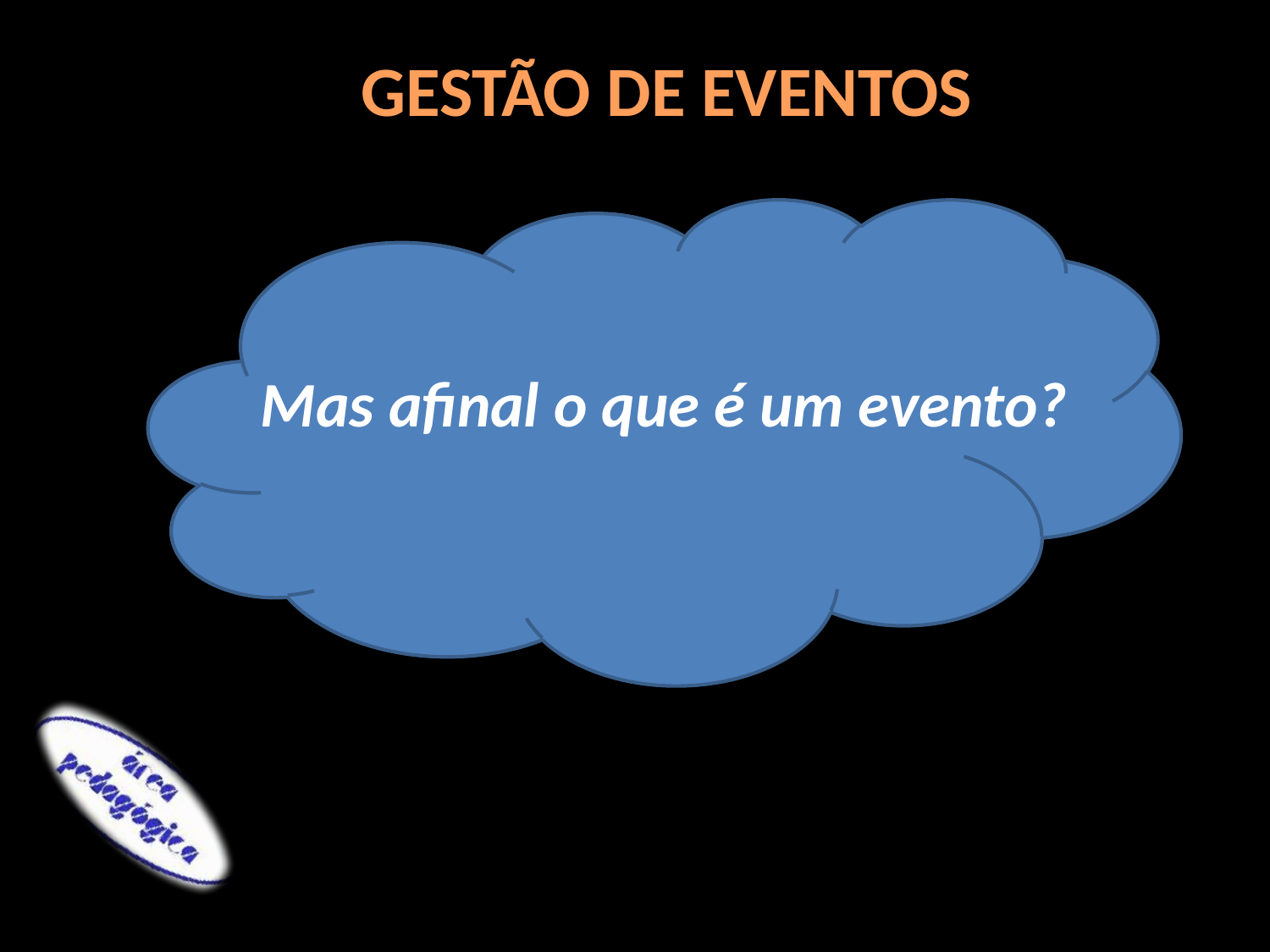

GESTÃO DE EVENTOS

Mas afinal o que é um evento?